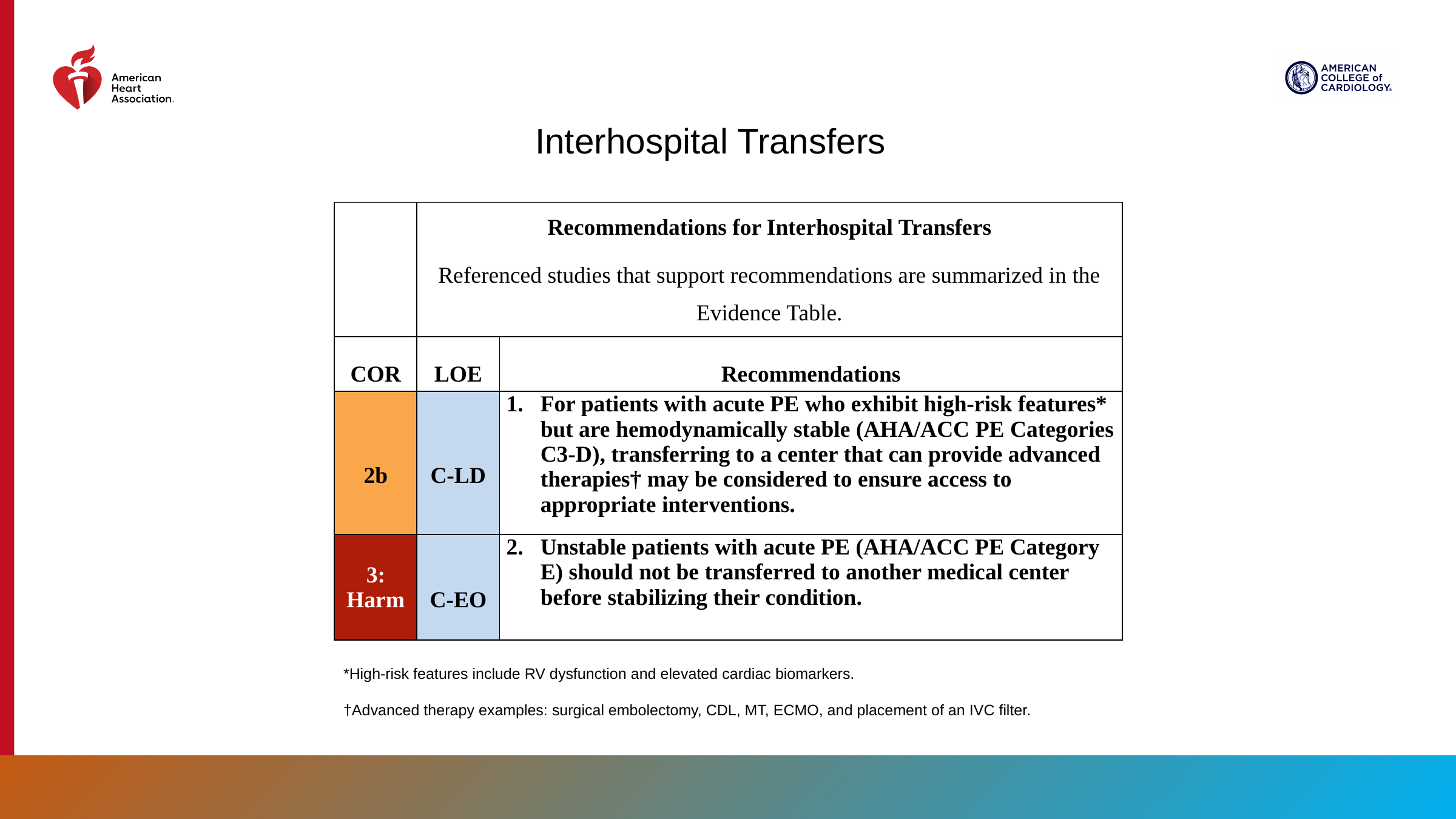

Interhospital Transfers
|  | Recommendations for Interhospital Transfers Referenced studies that support recommendations are summarized in the Evidence Table. |  |
| --- | --- | --- |
| COR | LOE | Recommendations |
| 2b | C-LD | For patients with acute PE who exhibit high-risk features\* but are hemodynamically stable (AHA/ACC PE Categories C3-D), transferring to a center that can provide advanced therapies† may be considered to ensure access to appropriate interventions. |
| 3: Harm | C-EO | Unstable patients with acute PE (AHA/ACC PE Category E) should not be transferred to another medical center before stabilizing their condition. |
*High-risk features include RV dysfunction and elevated cardiac biomarkers.

†Advanced therapy examples: surgical embolectomy, CDL, MT, ECMO, and placement of an IVC filter.